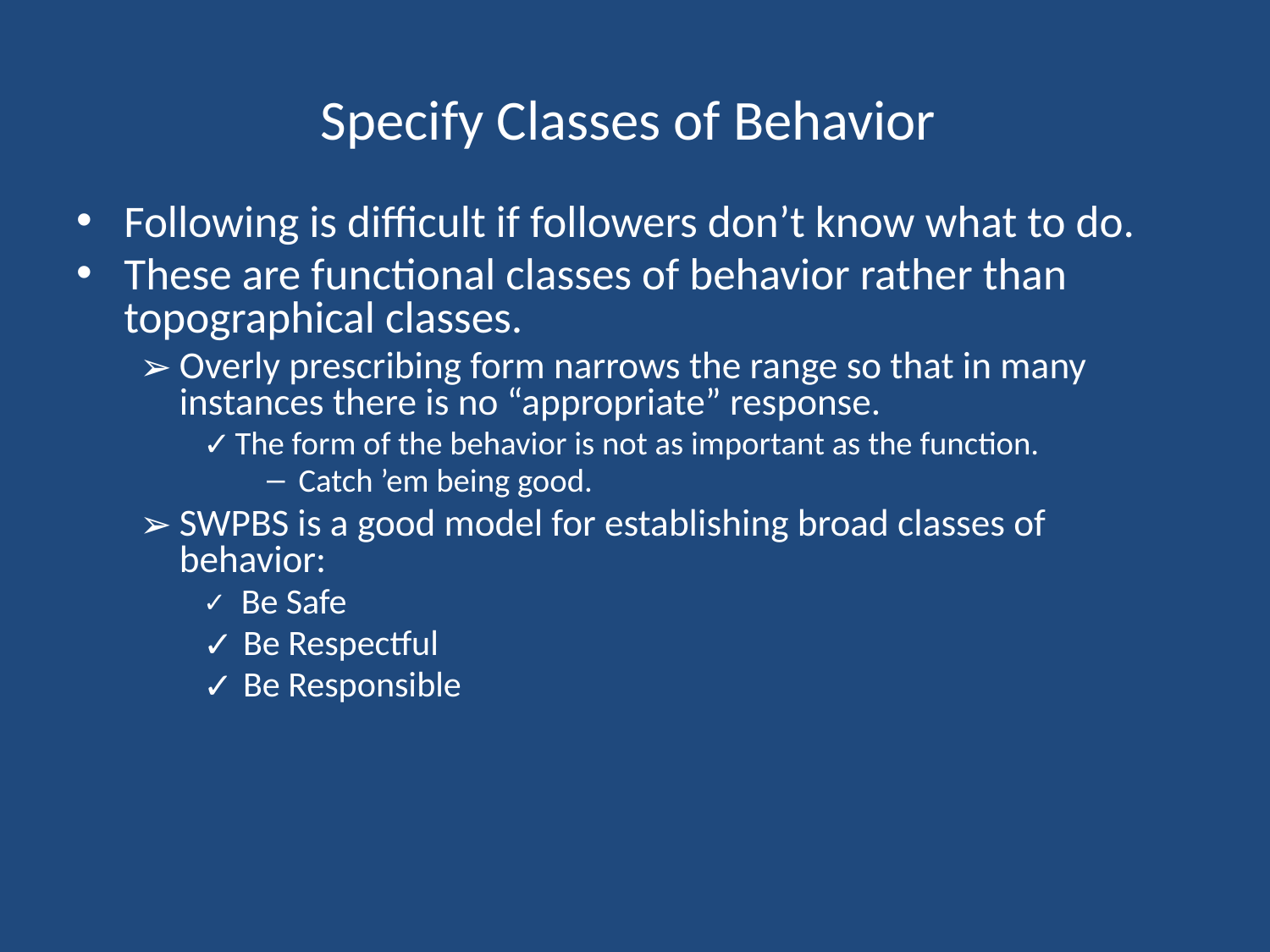

# Specify Classes of Behavior
Following is difficult if followers don’t know what to do.
These are functional classes of behavior rather than topographical classes.
Overly prescribing form narrows the range so that in many instances there is no “appropriate” response.
The form of the behavior is not as important as the function.
Catch ’em being good.
SWPBS is a good model for establishing broad classes of behavior:
 Be Safe
 Be Respectful
 Be Responsible